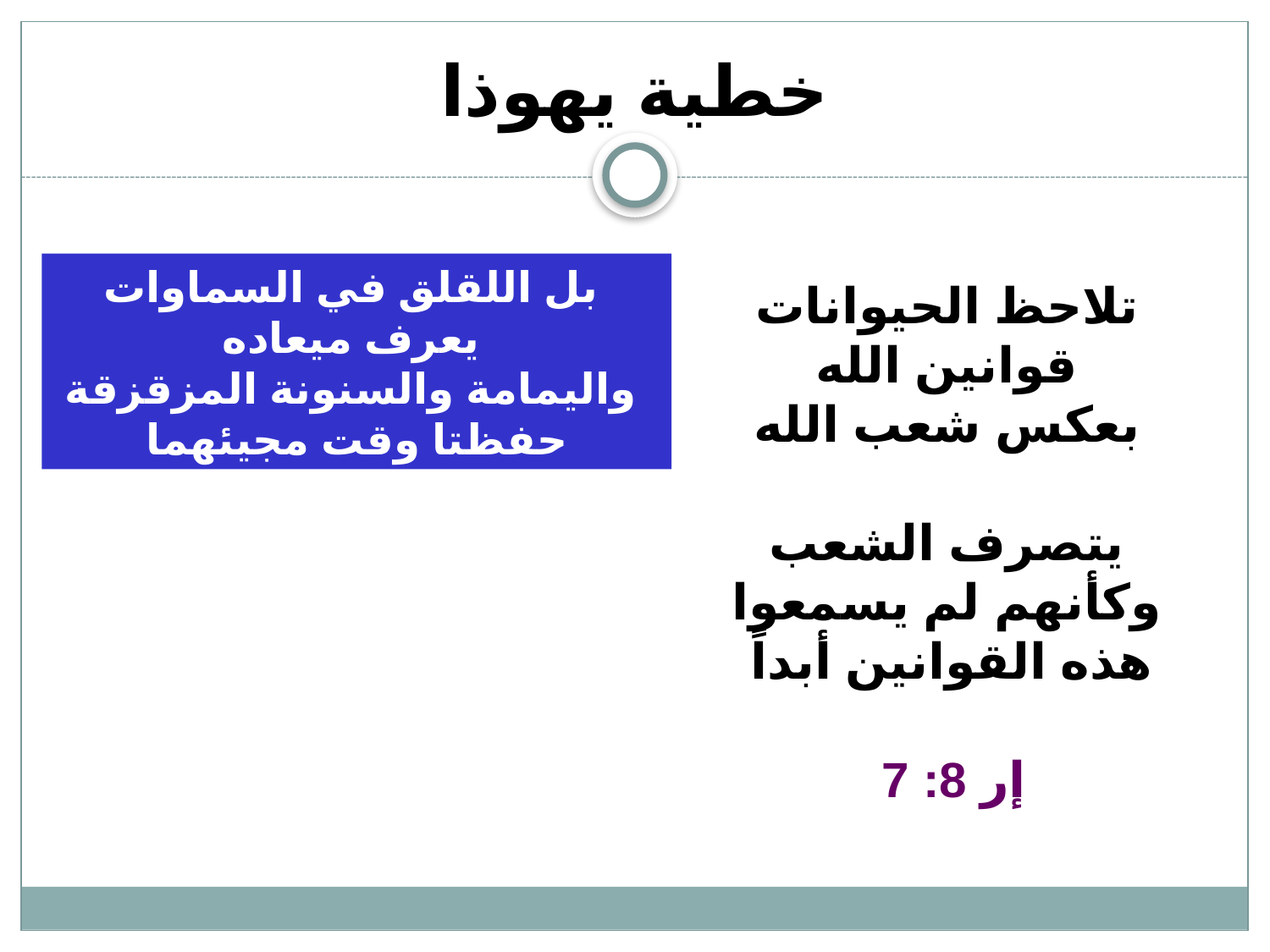

# خطية يهوذا
بل اللقلق في السماوات
يعرف ميعاده
واليمامة والسنونة المزقزقة
حفظتا وقت مجيئهما
تلاحظ الحيوانات
قوانين الله
بعكس شعب الله

يتصرف الشعب
وكأنهم لم يسمعوا
هذه القوانين أبداً

إر 8: 7